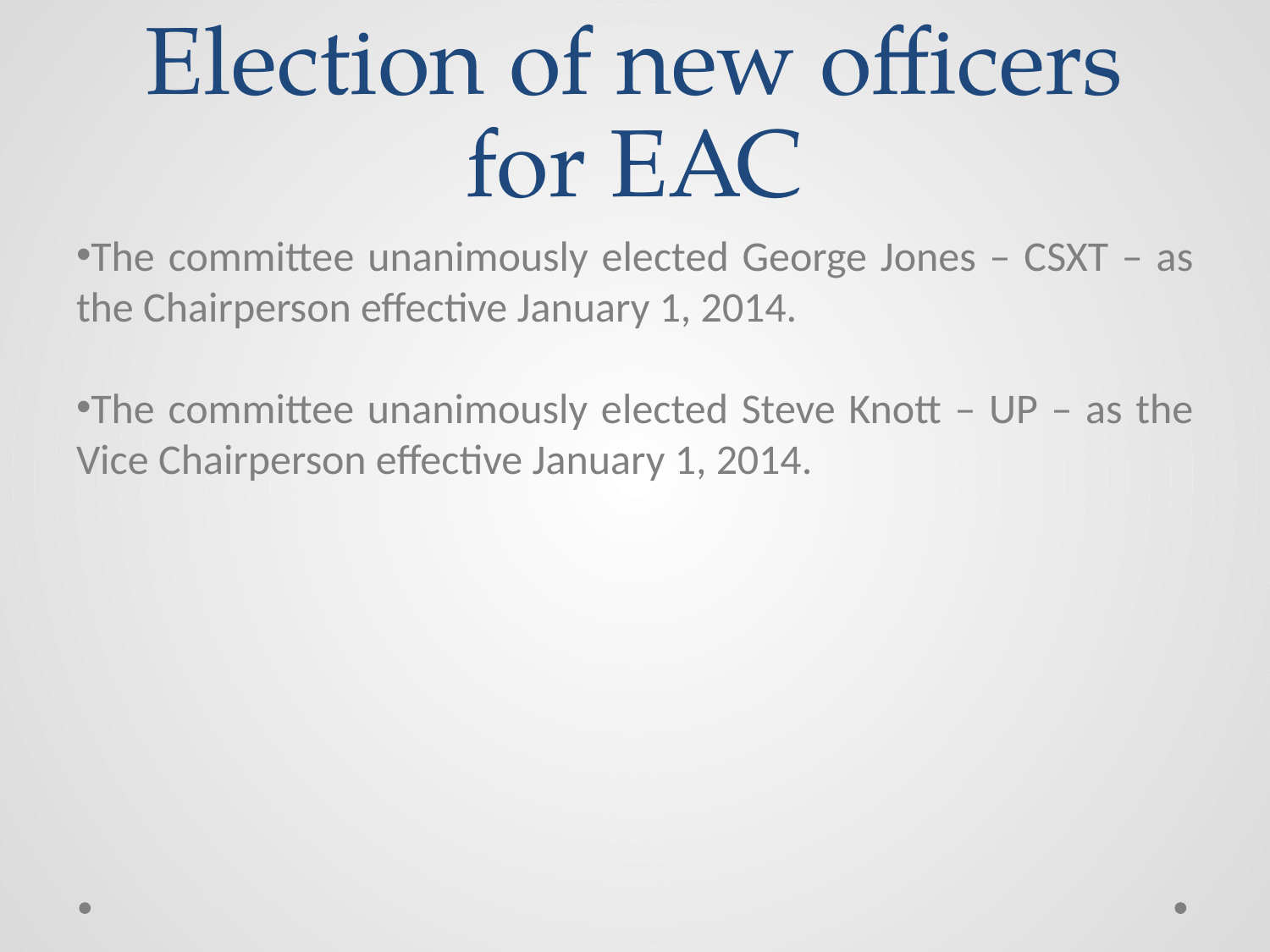

# Election of new officers for EAC
The committee unanimously elected George Jones – CSXT – as the Chairperson effective January 1, 2014.

The committee unanimously elected Steve Knott – UP – as the Vice Chairperson effective January 1, 2014.